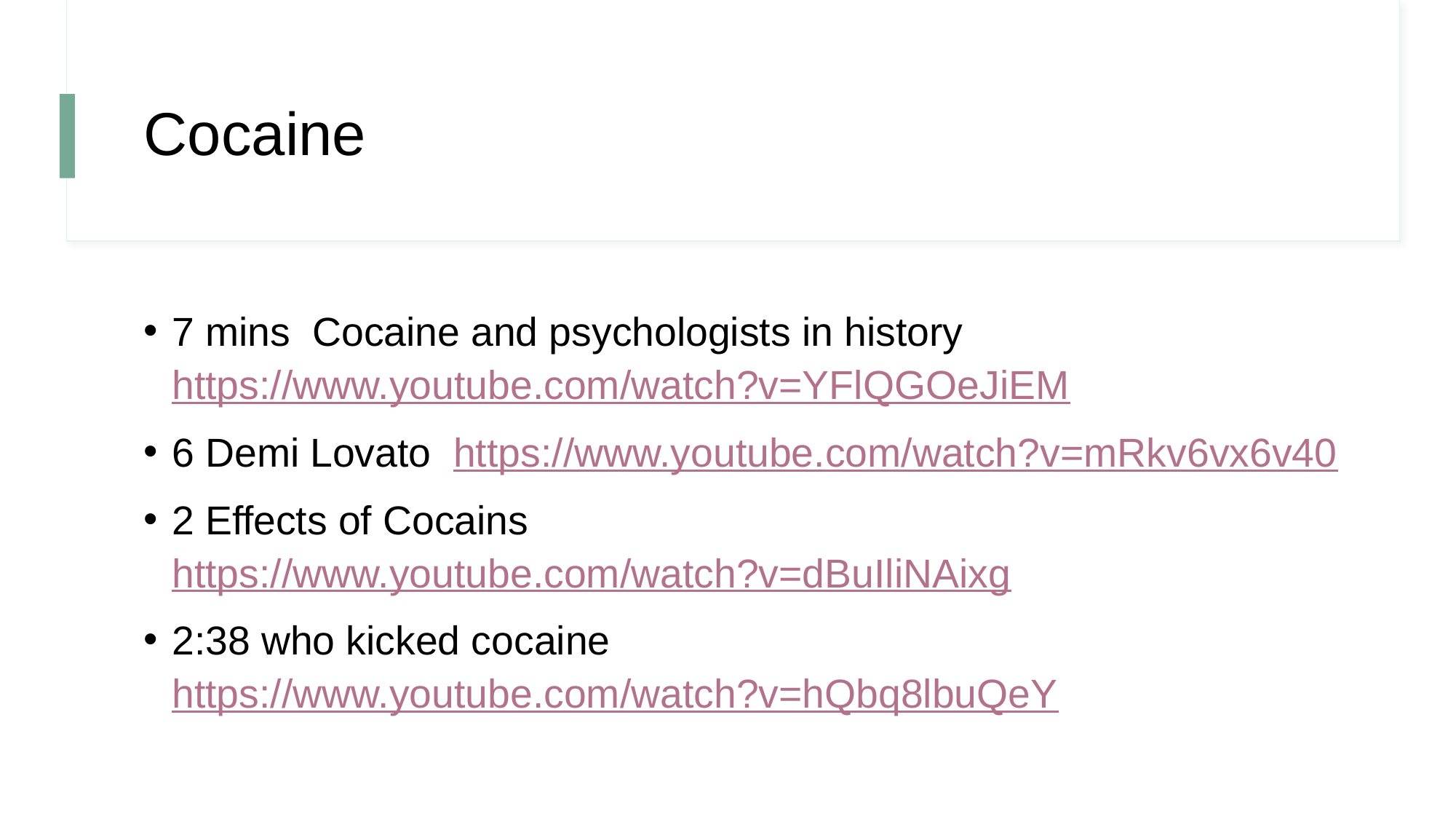

# Cocaine
7 mins  Cocaine and psychologists in history  https://www.youtube.com/watch?v=YFlQGOeJiEM
6 Demi Lovato  https://www.youtube.com/watch?v=mRkv6vx6v40
2 Effects of Cocains  https://www.youtube.com/watch?v=dBuIliNAixg
2:38 who kicked cocaine  https://www.youtube.com/watch?v=hQbq8lbuQeY